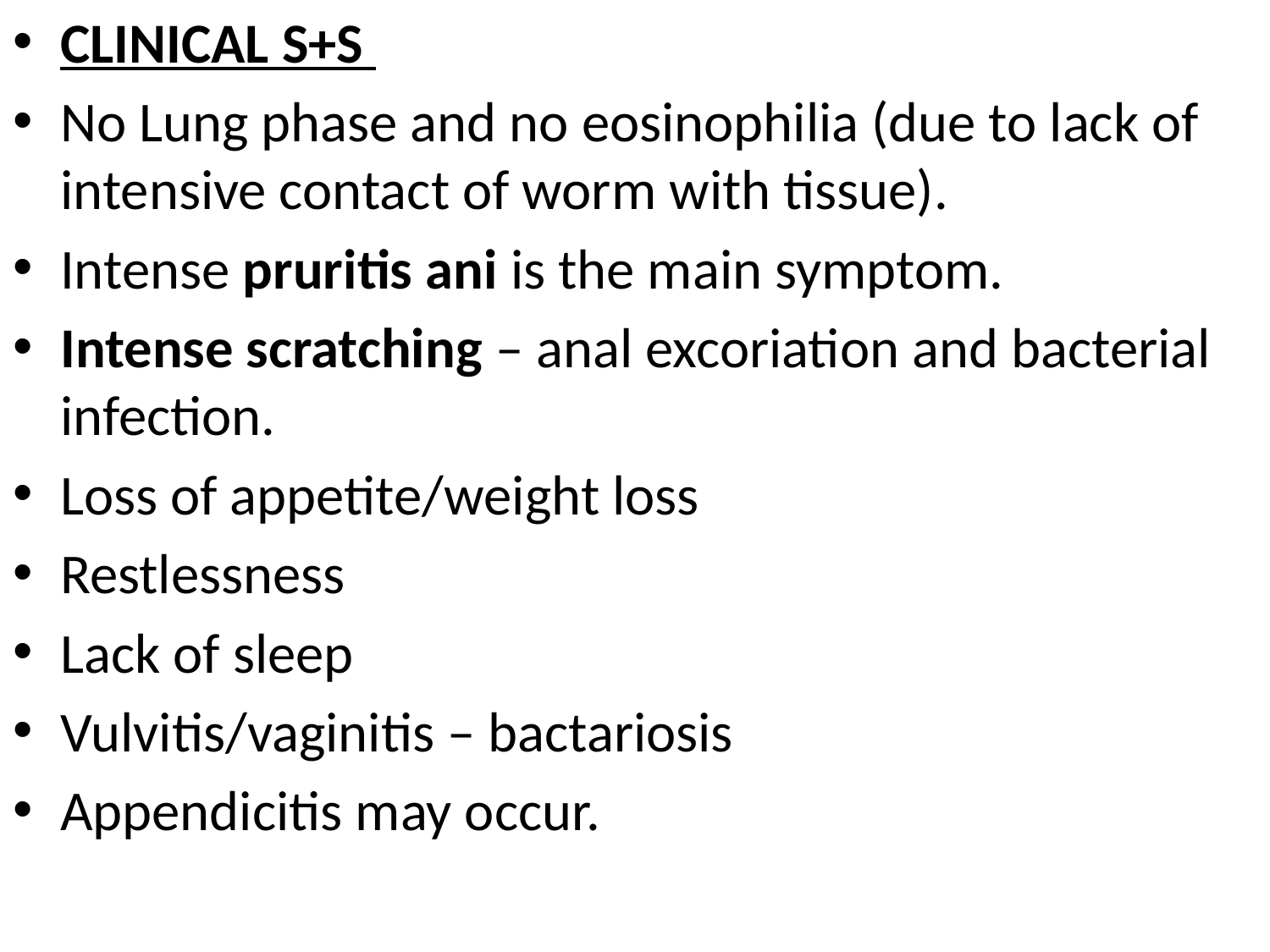

CLINICAL S+S
No Lung phase and no eosinophilia (due to lack of intensive contact of worm with tissue).
Intense pruritis ani is the main symptom.
Intense scratching – anal excoriation and bacterial infection.
Loss of appetite/weight loss
Restlessness
Lack of sleep
Vulvitis/vaginitis – bactariosis
Appendicitis may occur.

#